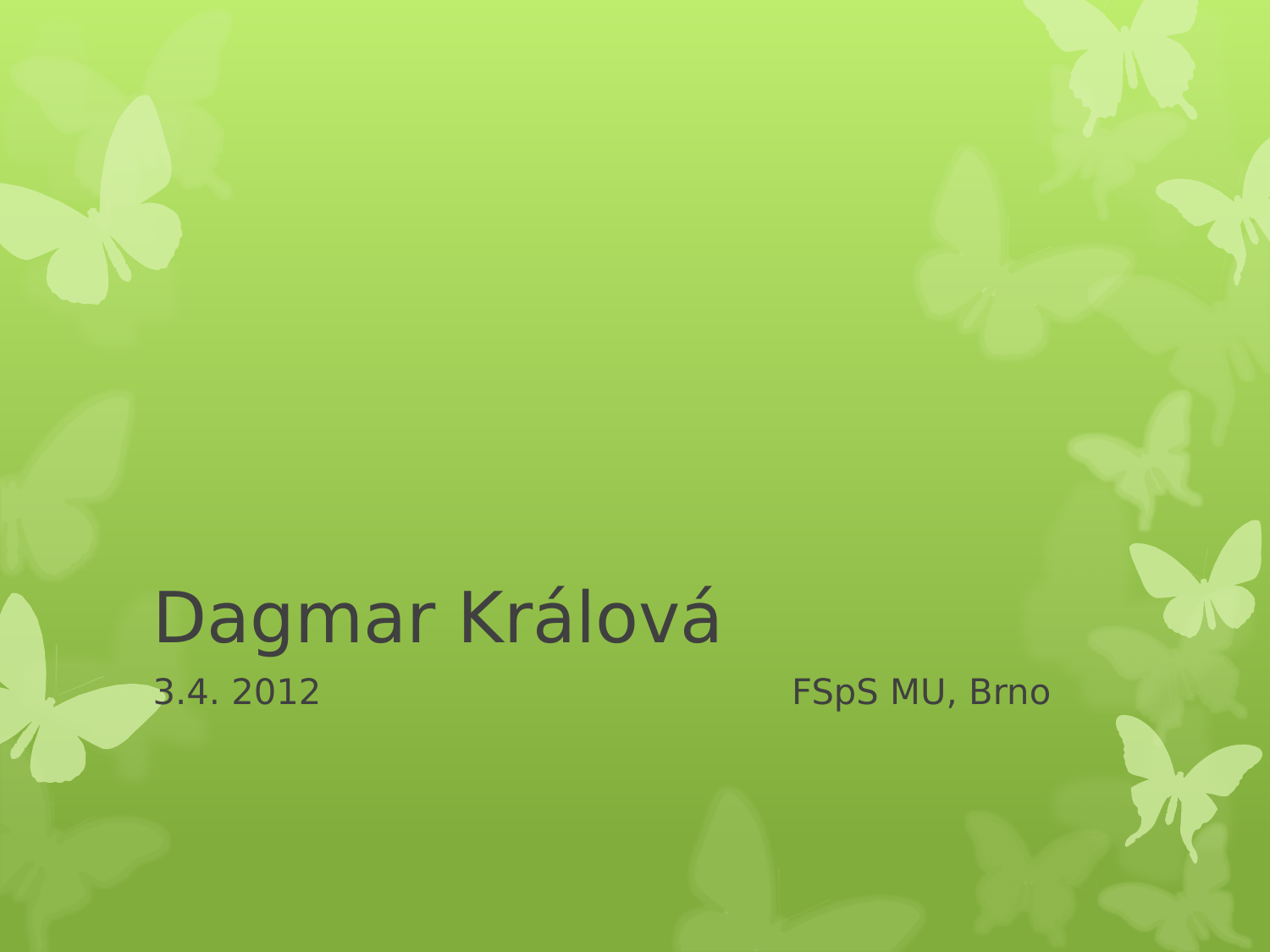

# Dagmar Králová
3.4. 2012                                          FSpS MU, Brno